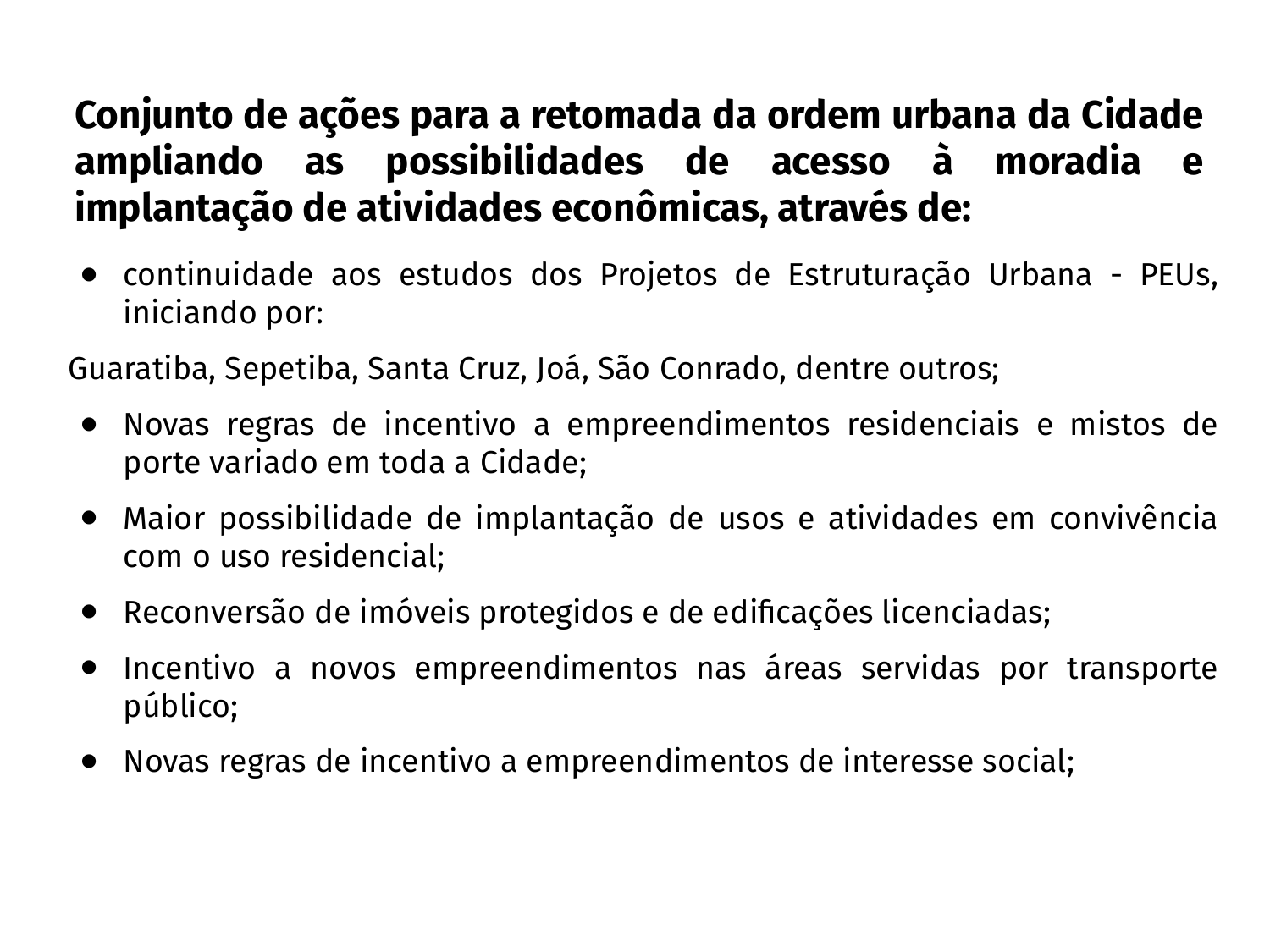

Conjunto de ações para a retomada da ordem urbana da Cidade ampliando as possibilidades de acesso à moradia e implantação de atividades econômicas, através de:
continuidade aos estudos dos Projetos de Estruturação Urbana - PEUs, iniciando por:
 Guaratiba, Sepetiba, Santa Cruz, Joá, São Conrado, dentre outros;
Novas regras de incentivo a empreendimentos residenciais e mistos de porte variado em toda a Cidade;
Maior possibilidade de implantação de usos e atividades em convivência com o uso residencial;
Reconversão de imóveis protegidos e de edificações licenciadas;
Incentivo a novos empreendimentos nas áreas servidas por transporte público;
Novas regras de incentivo a empreendimentos de interesse social;